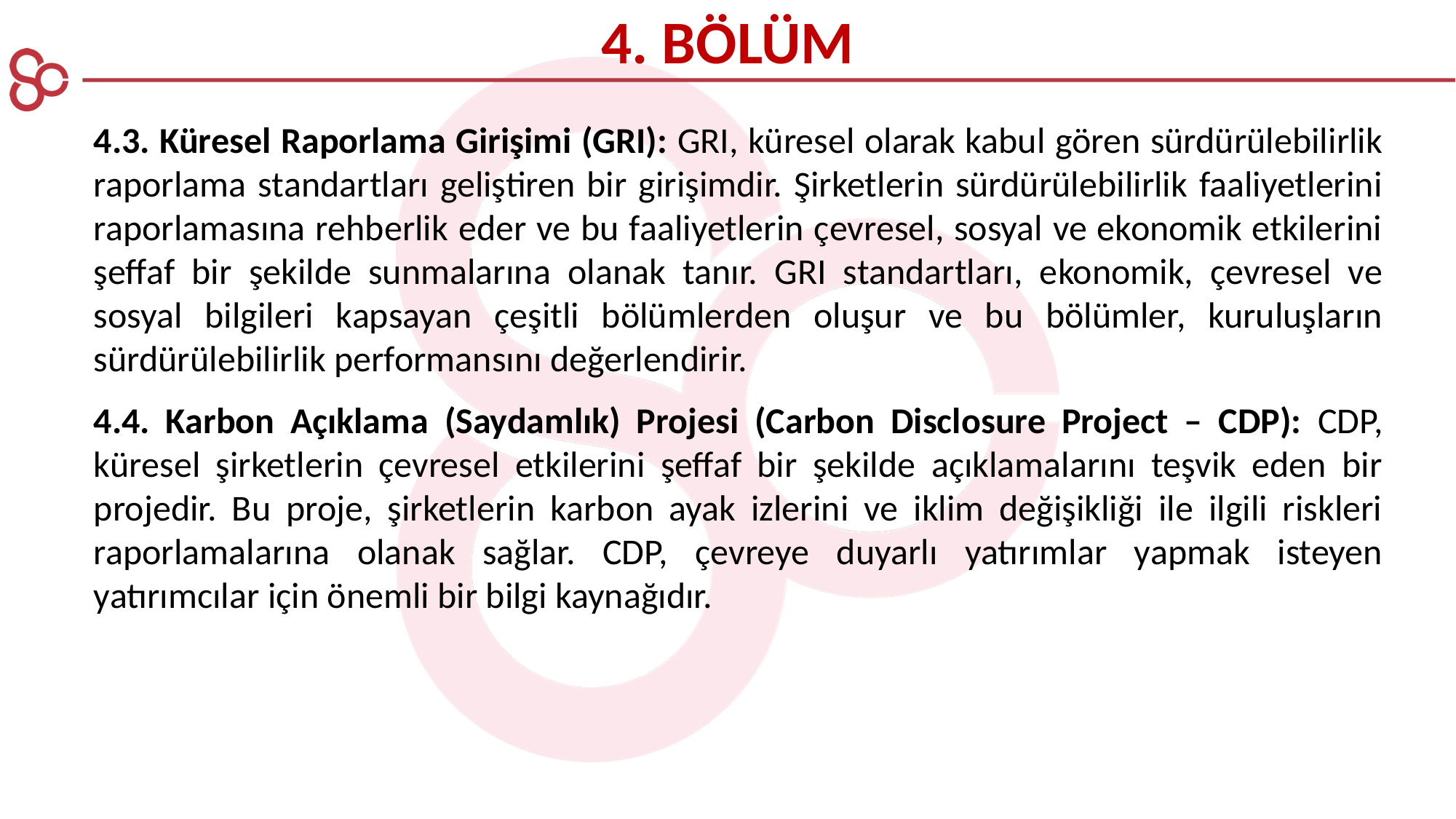

4. BÖLÜM
4.3. Küresel Raporlama Girişimi (GRI): GRI, küresel olarak kabul gören sürdürülebilirlik raporlama standartları geliştiren bir girişimdir. Şirketlerin sürdürülebilirlik faaliyetlerini raporlamasına rehberlik eder ve bu faaliyetlerin çevresel, sosyal ve ekonomik etkilerini şeffaf bir şekilde sunmalarına olanak tanır. GRI standartları, ekonomik, çevresel ve sosyal bilgileri kapsayan çeşitli bölümlerden oluşur ve bu bölümler, kuruluşların sürdürülebilirlik performansını değerlendirir.
4.4. Karbon Açıklama (Saydamlık) Projesi (Carbon Disclosure Project – CDP): CDP, küresel şirketlerin çevresel etkilerini şeffaf bir şekilde açıklamalarını teşvik eden bir projedir. Bu proje, şirketlerin karbon ayak izlerini ve iklim değişikliği ile ilgili riskleri raporlamalarına olanak sağlar. CDP, çevreye duyarlı yatırımlar yapmak isteyen yatırımcılar için önemli bir bilgi kaynağıdır​.